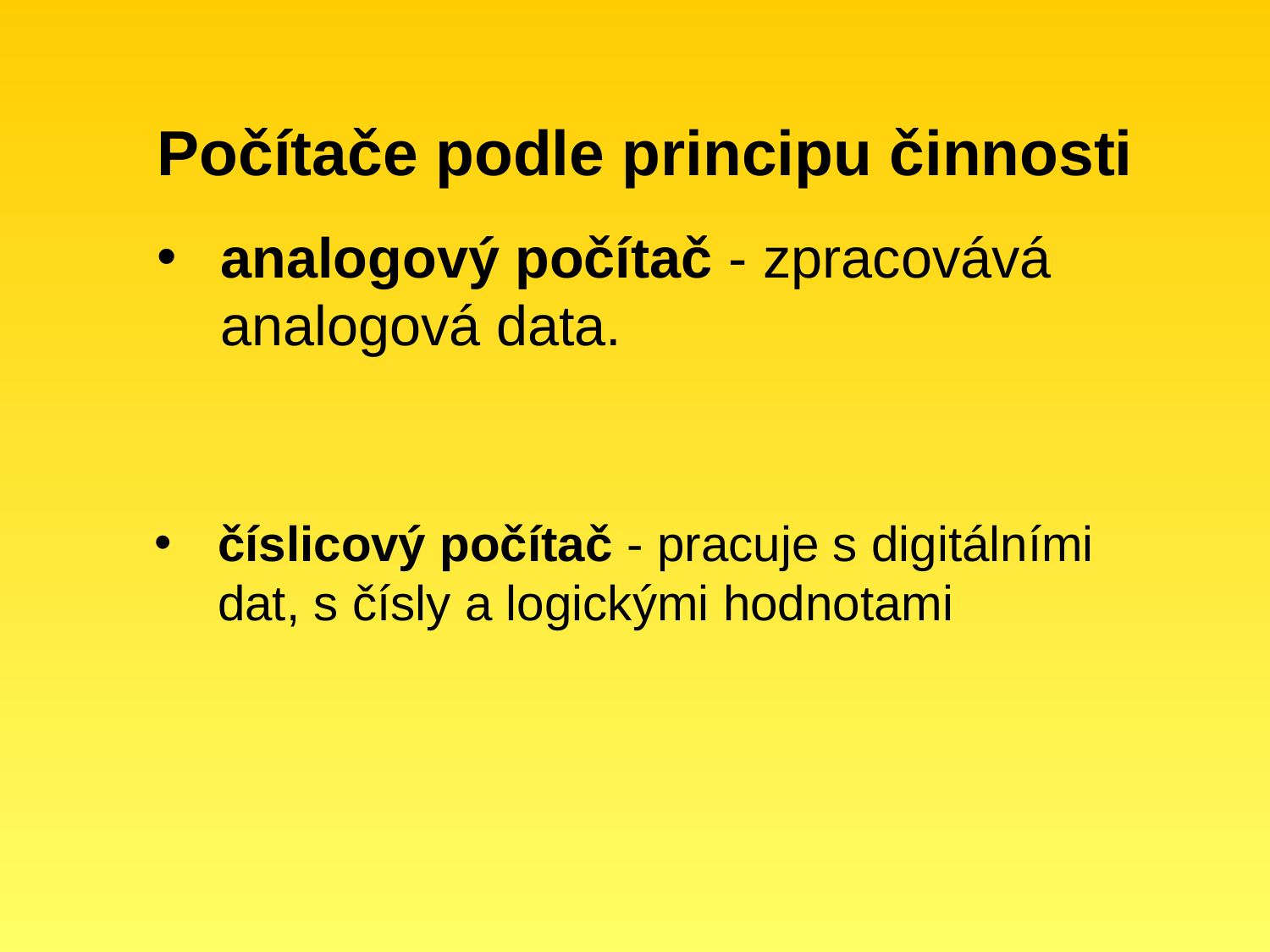

Počítače podle principu činnosti
analogový počítač - zpracovává analogová data.
číslicový počítač - pracuje s digitálními dat, s čísly a logickými hodnotami